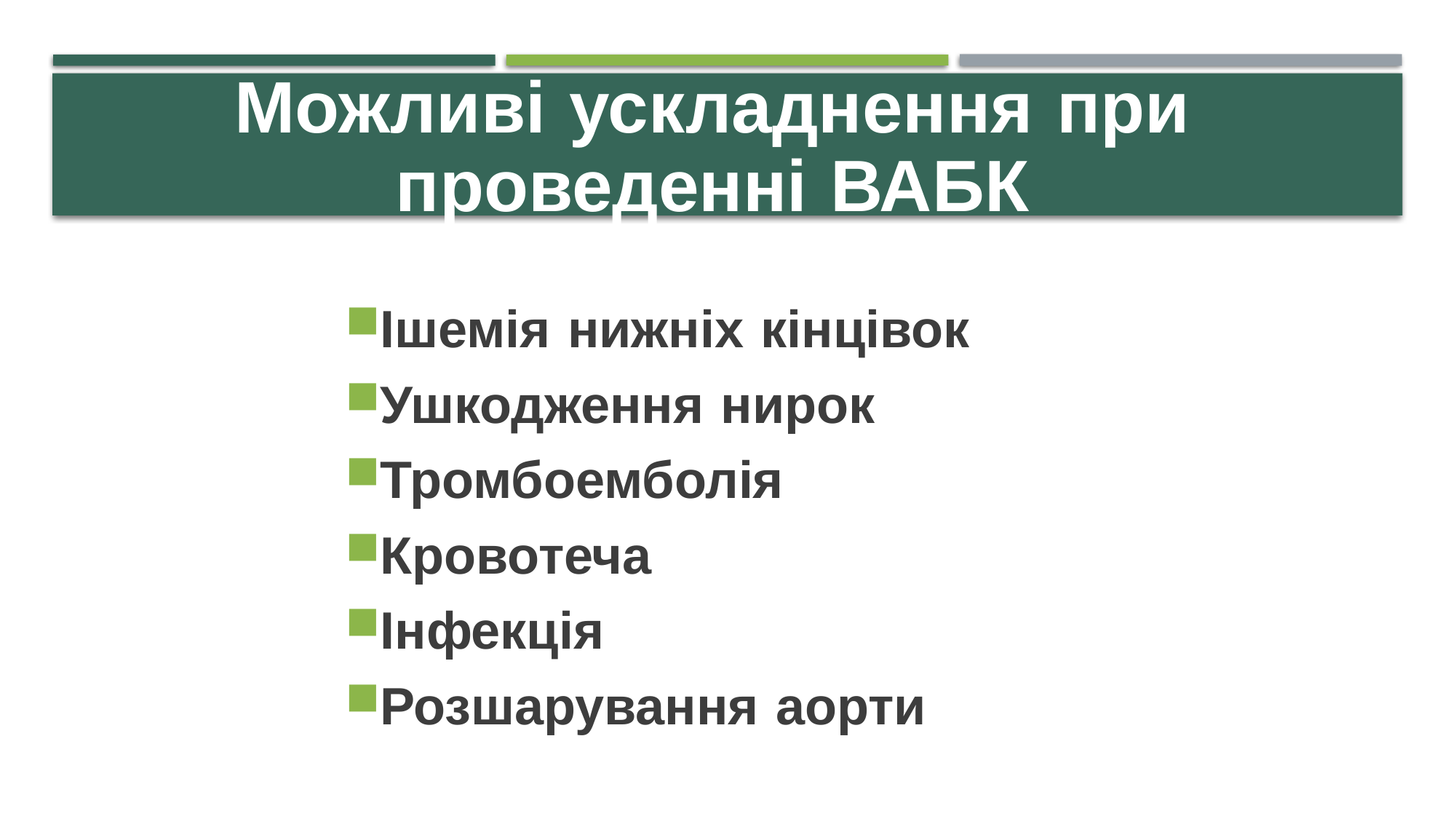

Можливі ускладнення при проведенні ВАБК
Ішемія нижніх кінцівок
Ушкодження нирок
Тромбоемболія
Кровотеча
Інфекція
Розшарування аорти